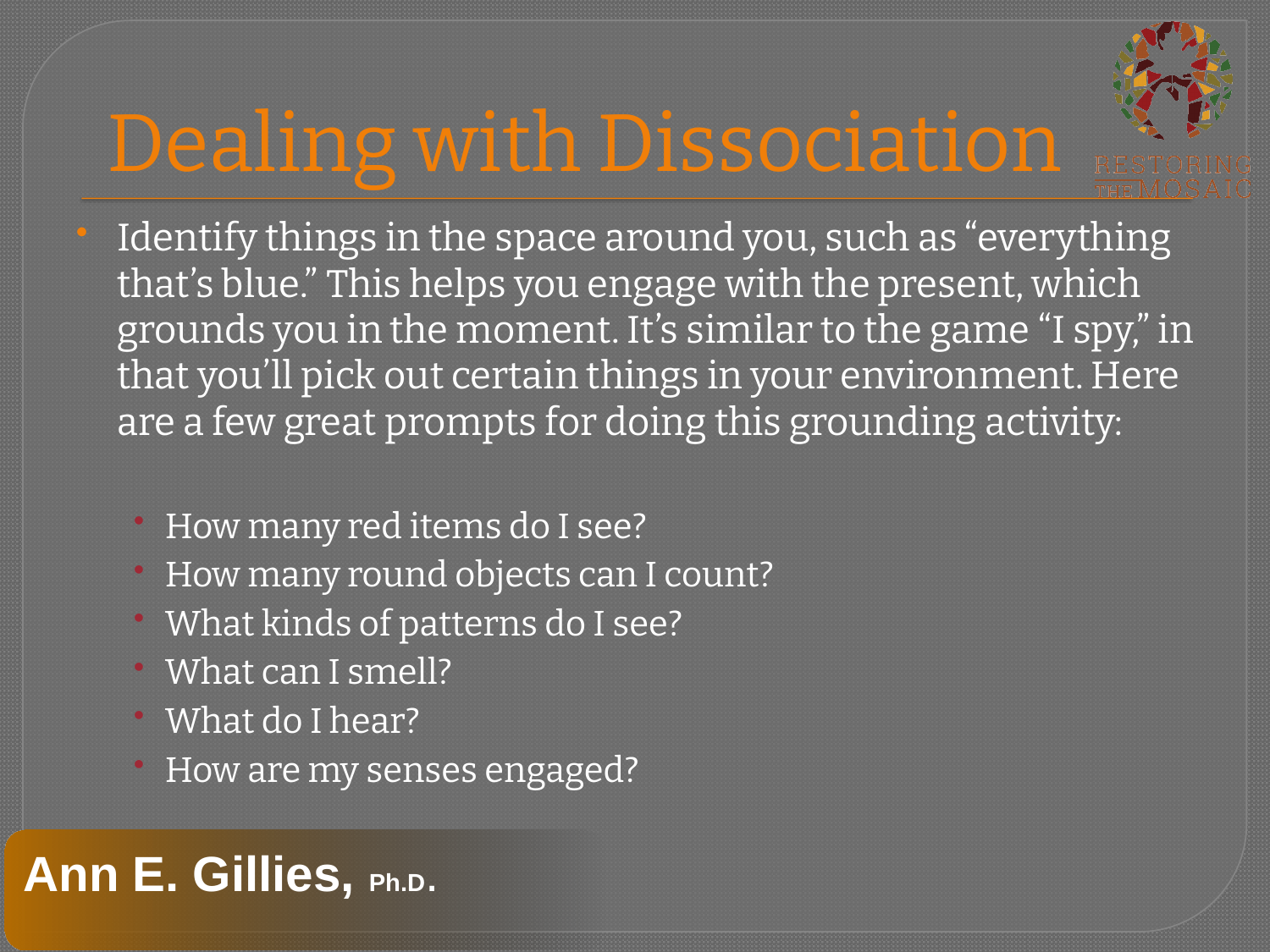

# Dealing with Dissociation
Identify things in the space around you, such as “everything that’s blue.” This helps you engage with the present, which grounds you in the moment. It’s similar to the game “I spy,” in that you’ll pick out certain things in your environment. Here are a few great prompts for doing this grounding activity:

How many red items do I see?
How many round objects can I count?
What kinds of patterns do I see?
What can I smell?
What do I hear?
How are my senses engaged?